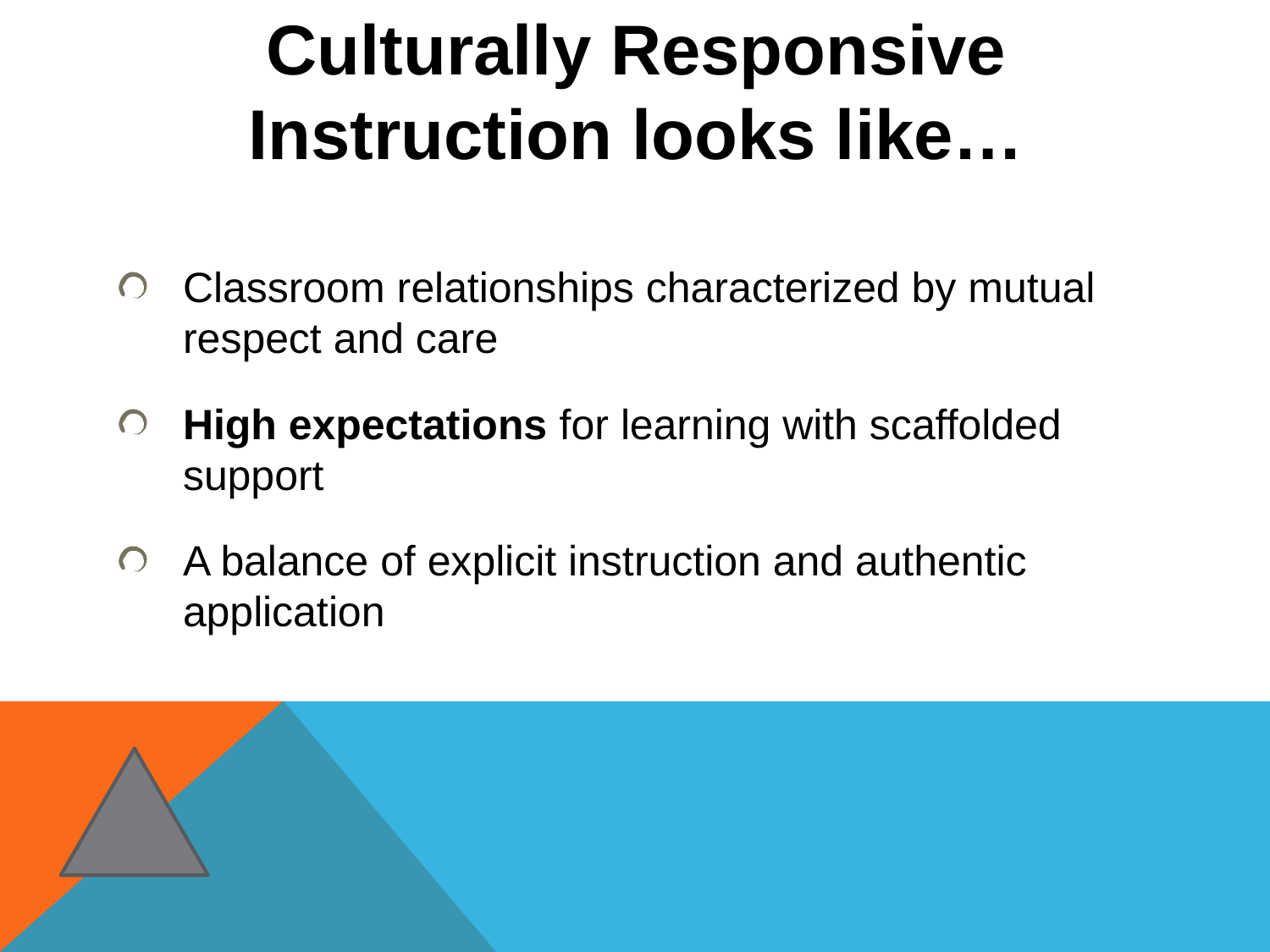

# Culturally Responsive Instruction looks like…
Classroom relationships characterized by mutual respect and care
High expectations for learning with scaffolded support
A balance of explicit instruction and authentic application